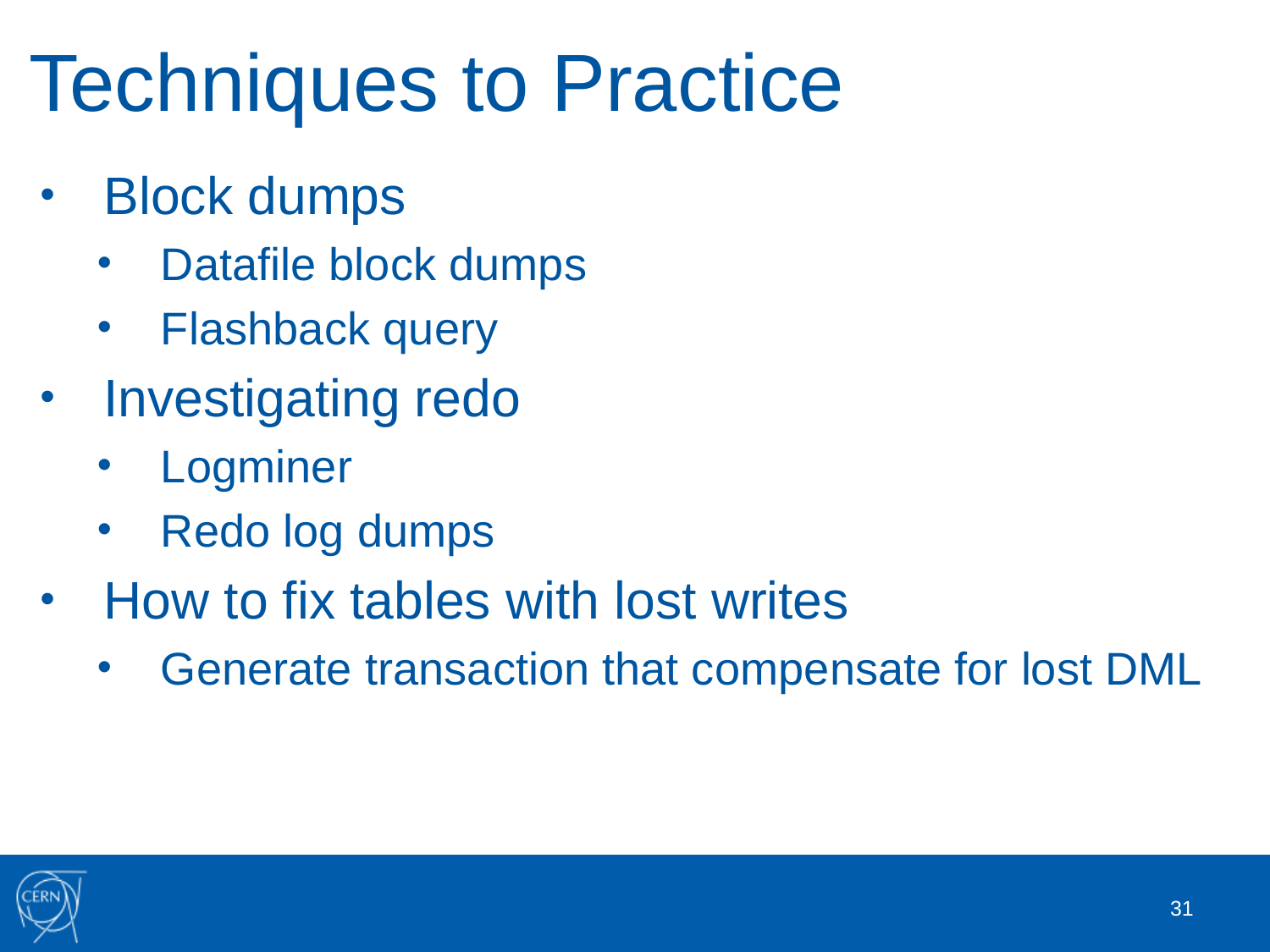

# Techniques to Practice
Block dumps
Datafile block dumps
Flashback query
Investigating redo
Logminer
Redo log dumps
How to fix tables with lost writes
Generate transaction that compensate for lost DML
31